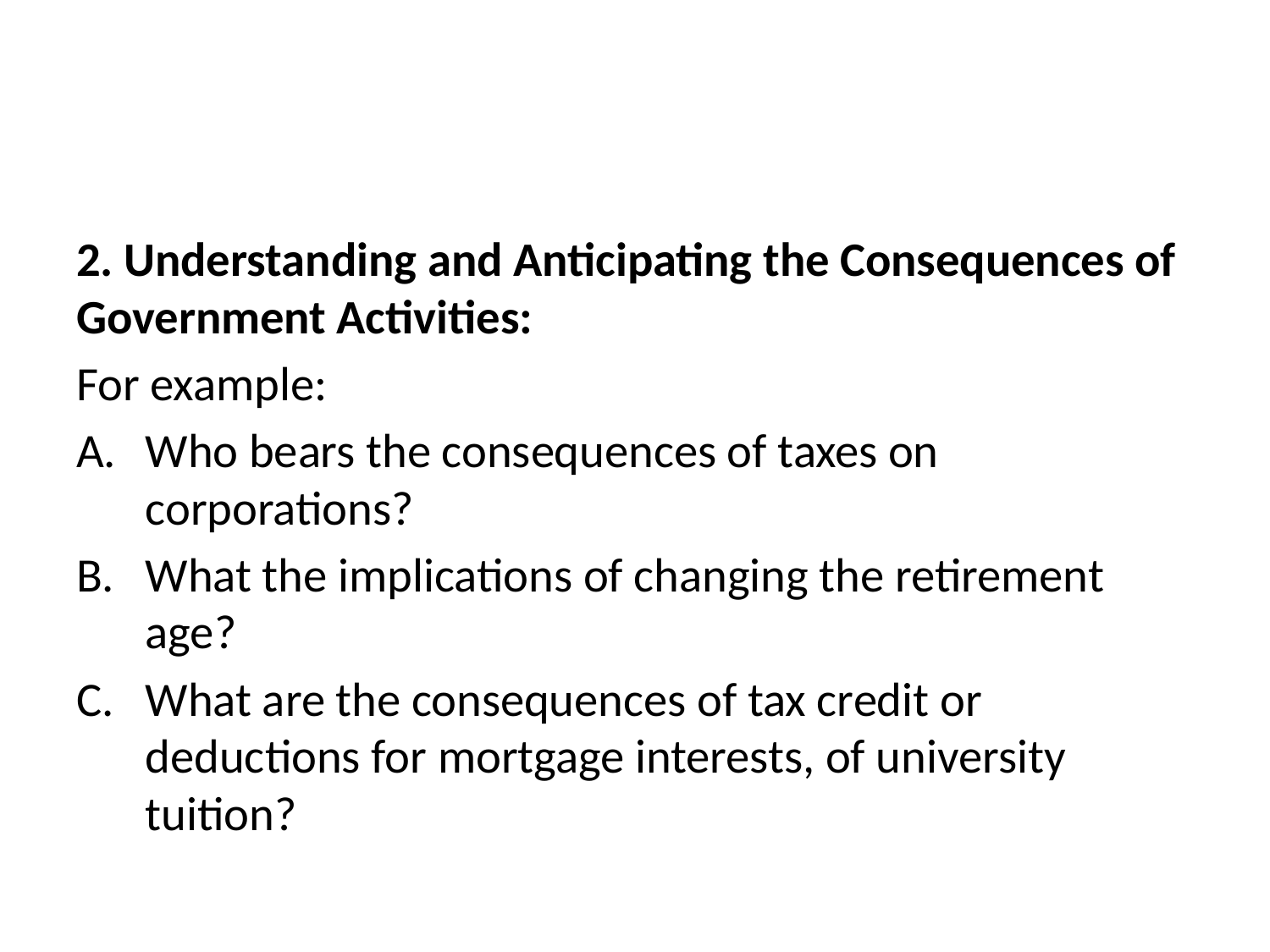

#
2. Understanding and Anticipating the Consequences of Government Activities:
For example:
Who bears the consequences of taxes on corporations?
What the implications of changing the retirement age?
What are the consequences of tax credit or deductions for mortgage interests, of university tuition?